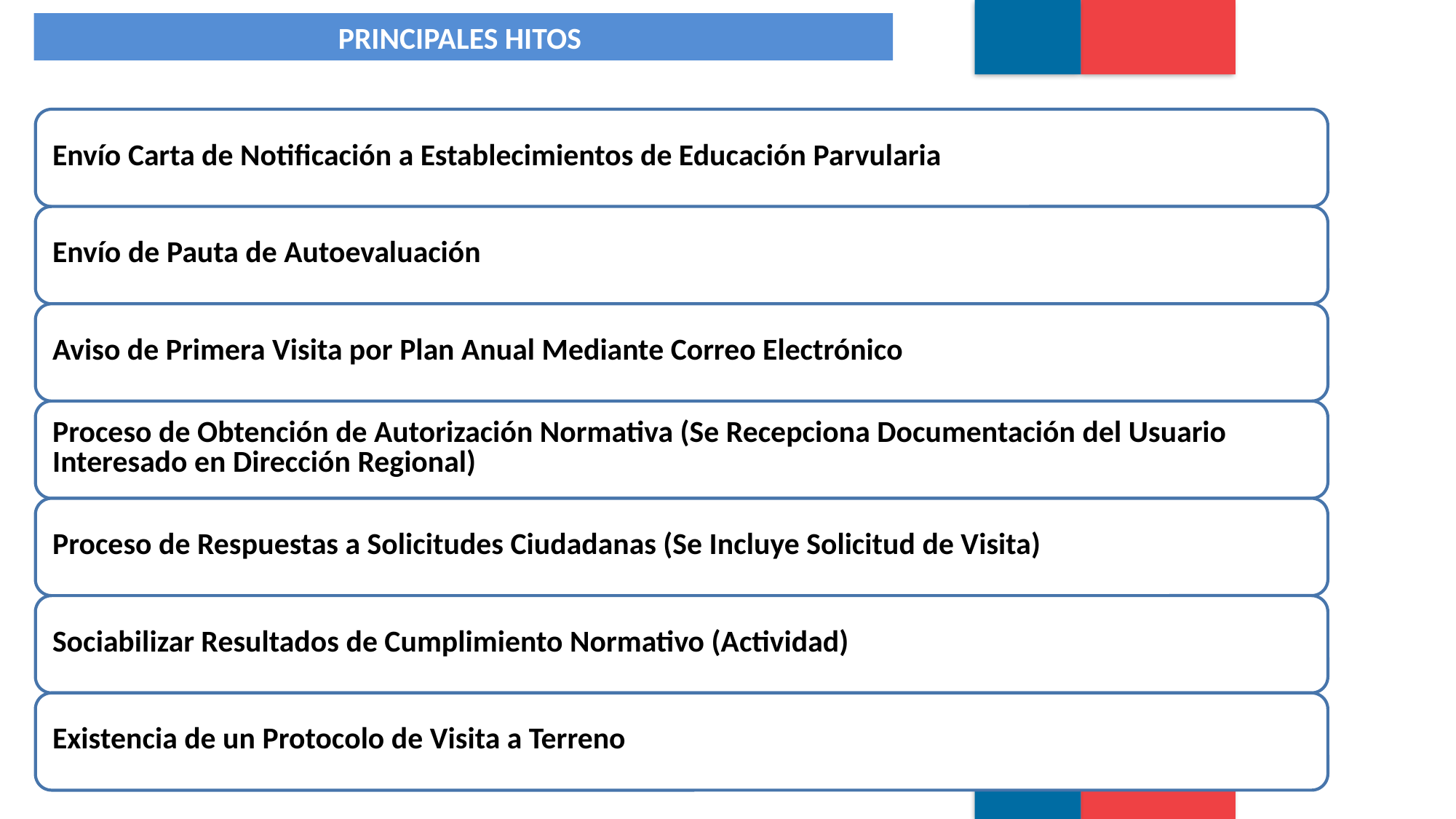

PRINCIPALES HITOS
Envío Carta de Notificación a Establecimientos de Educación Parvularia
Envío de Pauta de Autoevaluación
Aviso de Primera Visita por Plan Anual Mediante Correo Electrónico
Proceso de Obtención de Autorización Normativa (Se Recepciona Documentación del Usuario Interesado en Dirección Regional)
Proceso de Respuestas a Solicitudes Ciudadanas (Se Incluye Solicitud de Visita)
Sociabilizar Resultados de Cumplimiento Normativo (Actividad)
Existencia de un Protocolo de Visita a Terreno